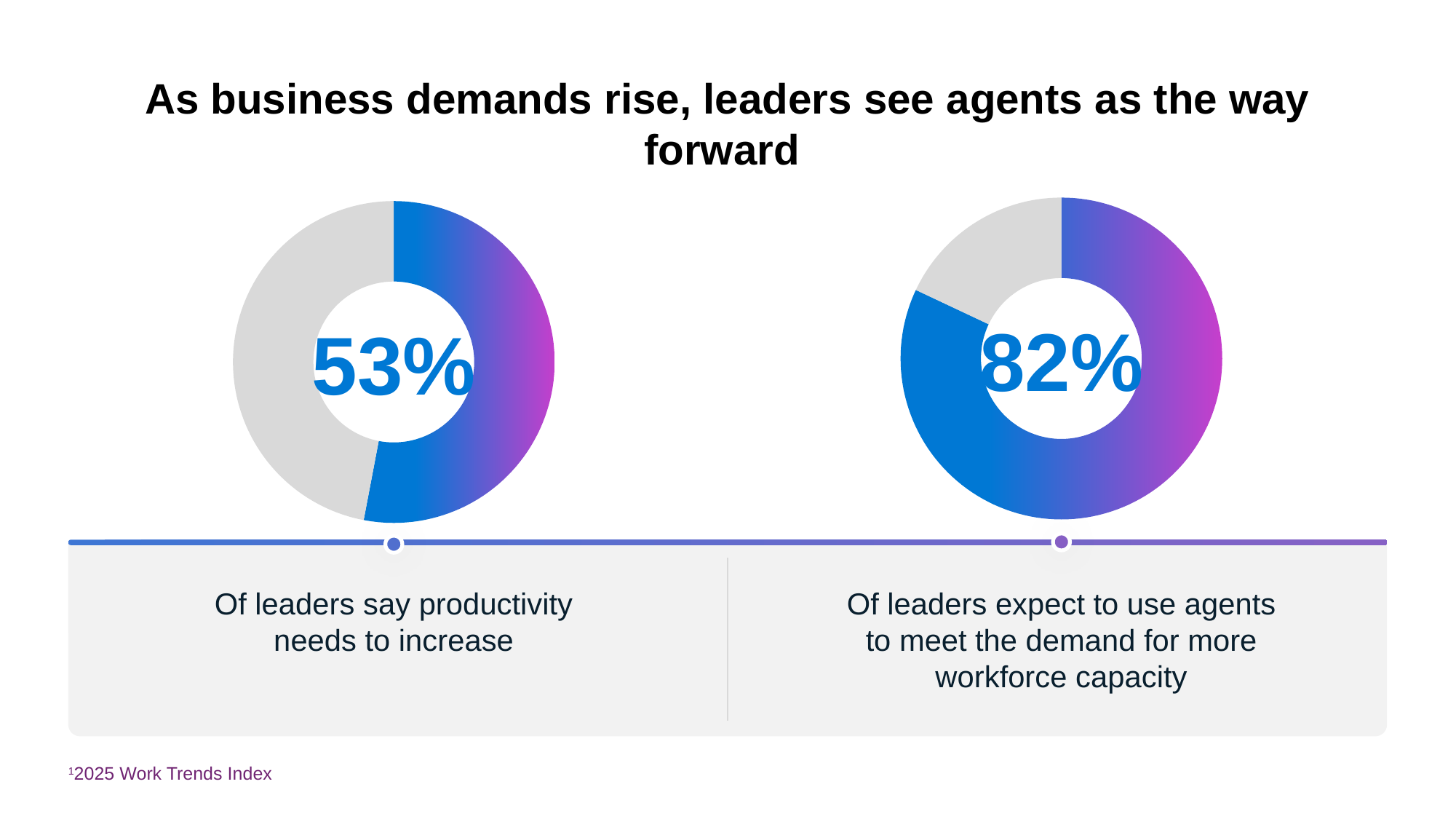

# As business demands rise, leaders see agents as the way forward

### Chart

| Category | Sales |
|---|---|
| 1st Qtr | 82.0 |
| 2nd Qtr | 18.0 |
82%

### Chart

| Category | Sales |
|---|---|
| 1st Qtr | 53.0 |
| 2nd Qtr | 47.0 |
53%

Of leaders say productivity needs to increase
Of leaders expect to use agents to meet the demand for more workforce capacity
12025 Work Trends Index